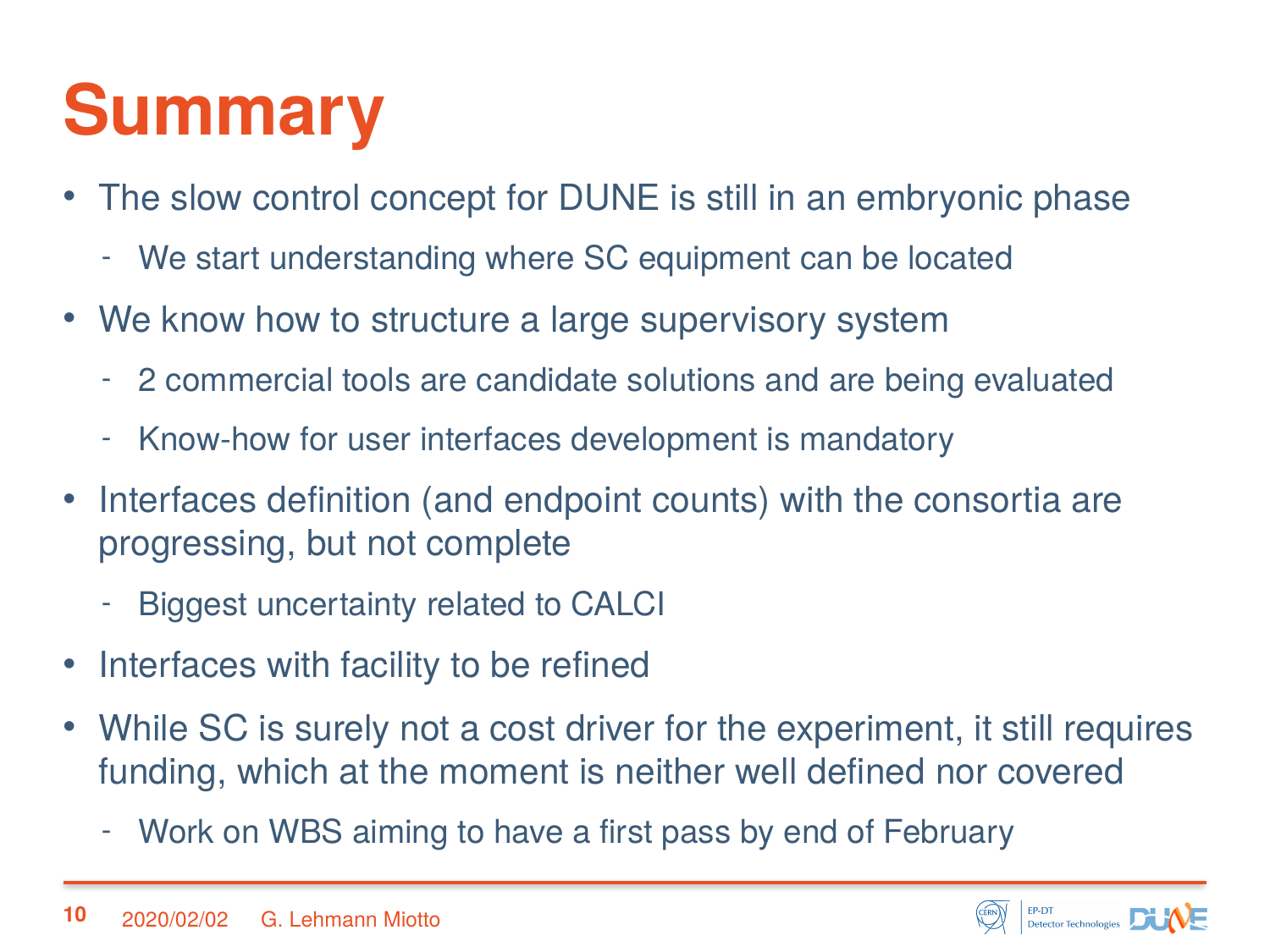

# Summary
The slow control concept for DUNE is still in an embryonic phase
We start understanding where SC equipment can be located
We know how to structure a large supervisory system
2 commercial tools are candidate solutions and are being evaluated
Know-how for user interfaces development is mandatory
Interfaces definition (and endpoint counts) with the consortia are progressing, but not complete
Biggest uncertainty related to CALCI
Interfaces with facility to be refined
While SC is surely not a cost driver for the experiment, it still requires funding, which at the moment is neither well defined nor covered
Work on WBS aiming to have a first pass by end of February
10
2020/02/02
G. Lehmann Miotto